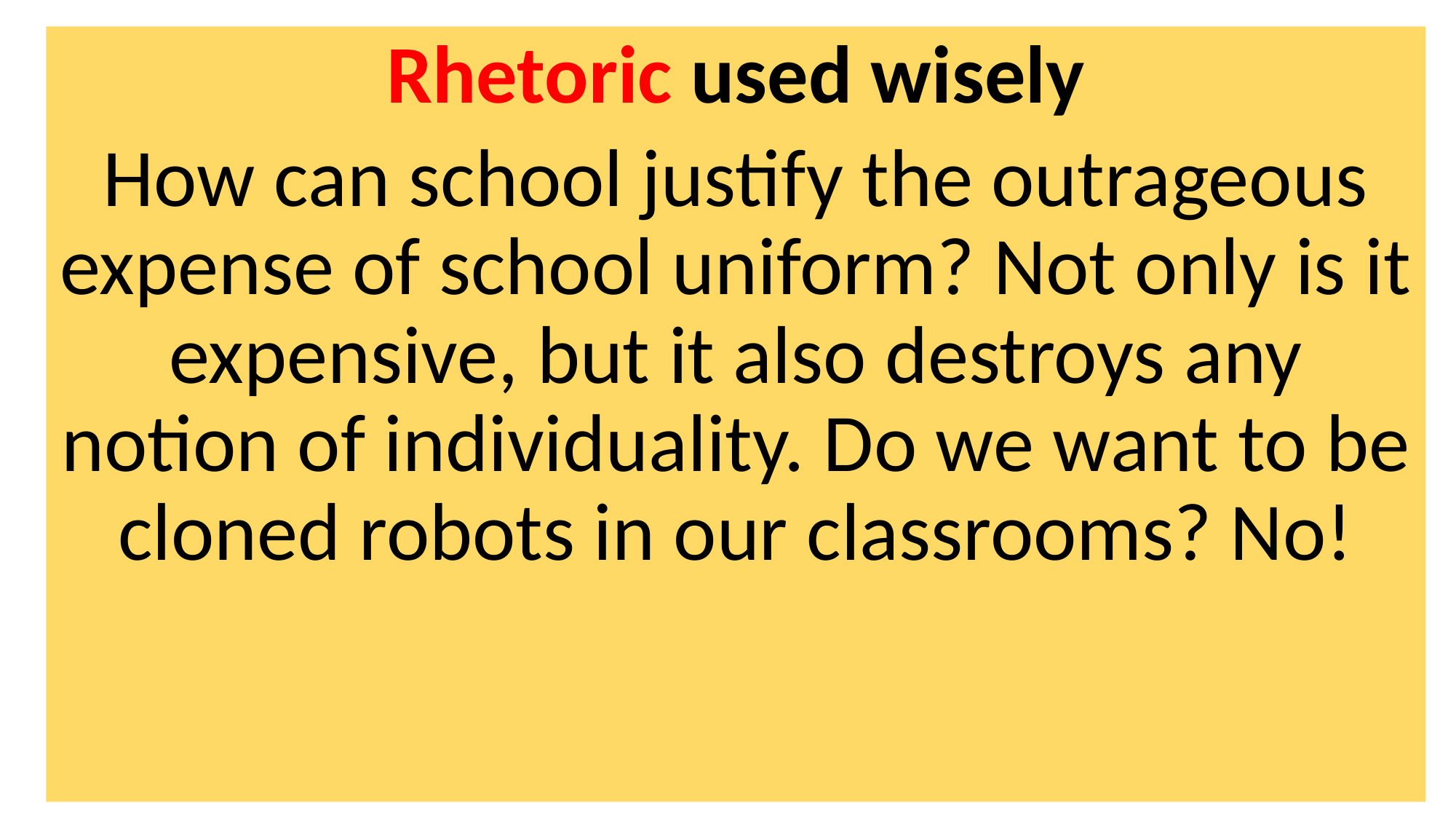

Rhetoric used wisely
How can school justify the outrageous expense of school uniform? Not only is it expensive, but it also destroys any notion of individuality. Do we want to be cloned robots in our classrooms? No!